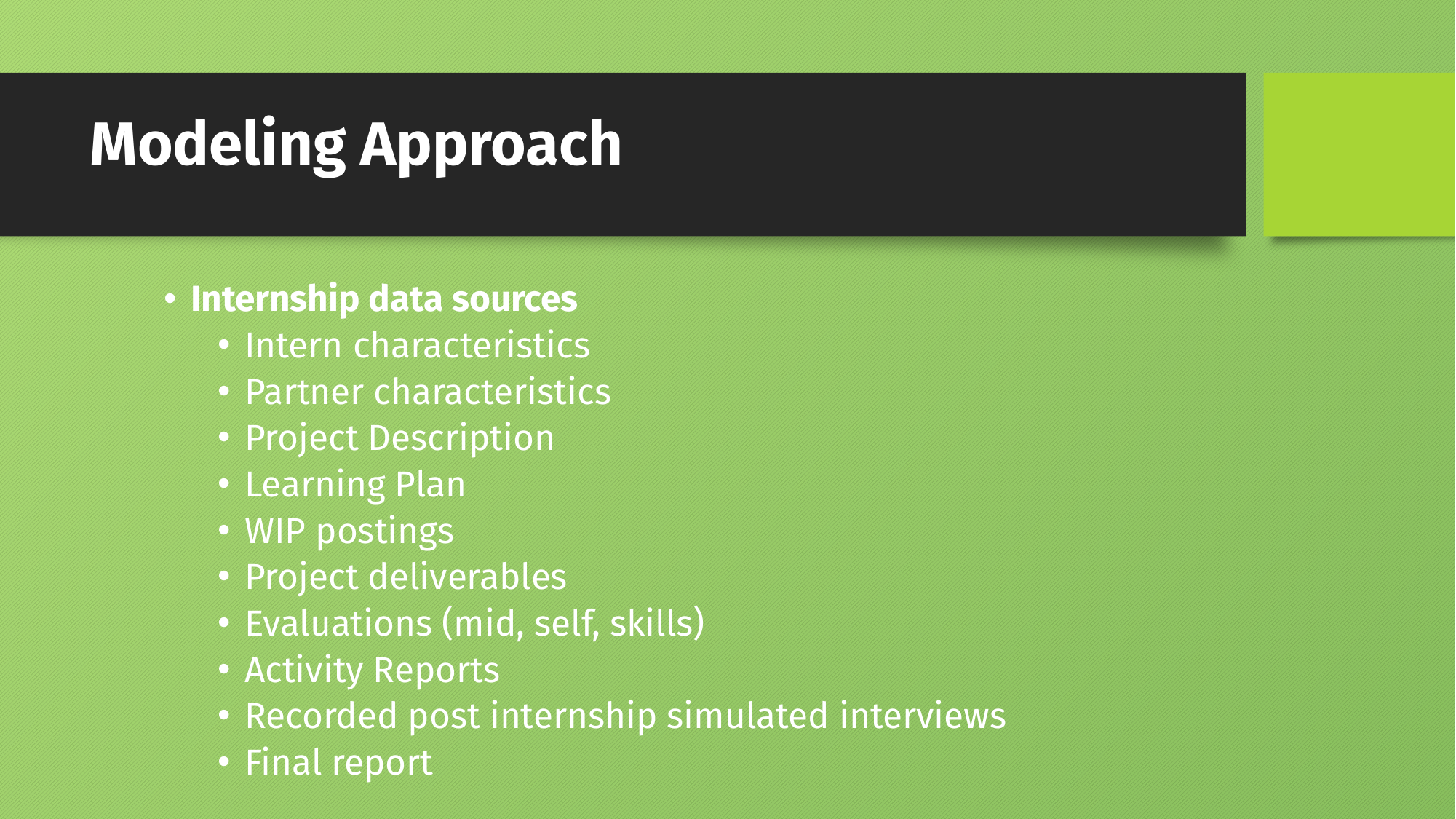

# Modeling Approach
Internship data sources
Intern characteristics
Partner characteristics
Project Description
Learning Plan
WIP postings
Project deliverables
Evaluations (mid, self, skills)
Activity Reports
Recorded post internship simulated interviews
Final report